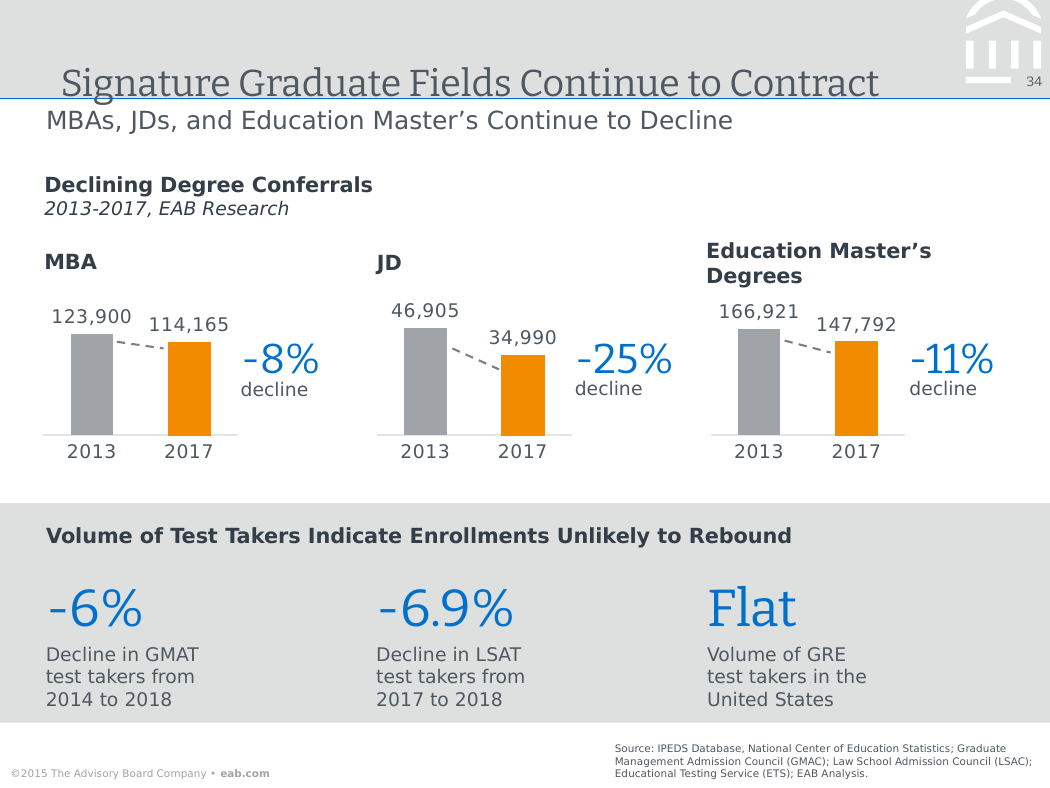

# Signature Graduate Fields Continue to Contract
MBAs, JDs, and Education Master’s Continue to Decline
Declining Degree Conferrals
2013-2017, EAB Research
Education Master’s Degrees

### Chart

| Category | Education |
|---|---|
| 2013 | 166921.0 |
| 2017 | 147792.0 |
-11%
decline
MBA

### Chart

| Category | MBA |
|---|---|
| 2013 | 123900.0 |
| 2017 | 114165.0 |
-8%
decline
JD

### Chart

| Category | JD |
|---|---|
| 2013 | 46905.0 |
| 2017 | 34990.0 |
-25%
decline

Volume of Test Takers Indicate Enrollments Unlikely to Rebound
-6%
Decline in GMAT test takers from 2014 to 2018
-6.9%
Decline in LSAT test takers from 2017 to 2018
Flat
Volume of GRE test takers in the United States

Source: IPEDS Database, National Center of Education Statistics; Graduate Management Admission Council (GMAC); Law School Admission Council (LSAC); Educational Testing Service (ETS); EAB Analysis.